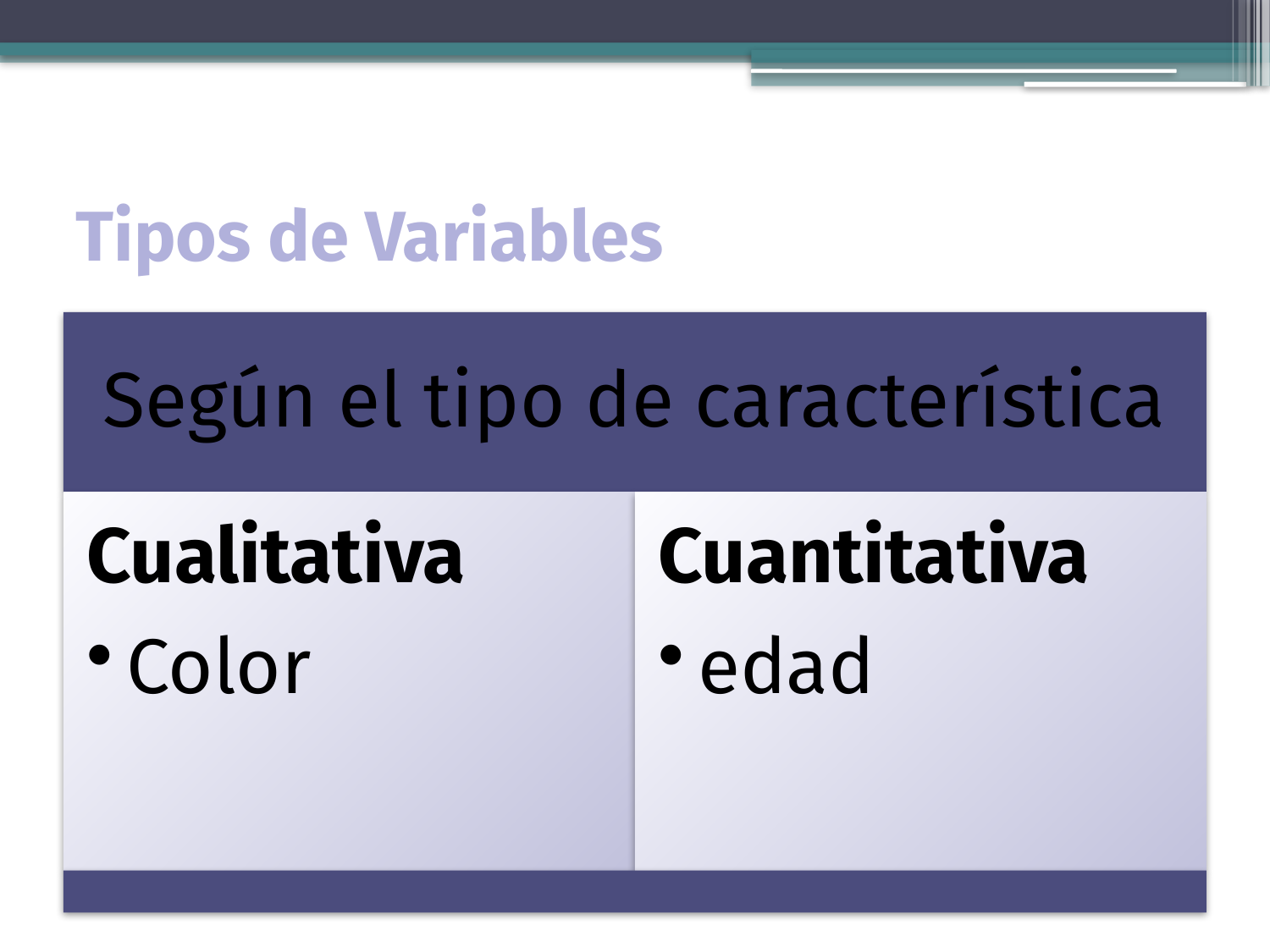

# Tipos de Variables
Según el tipo de característica
Cualitativa
Color
Cuantitativa
edad